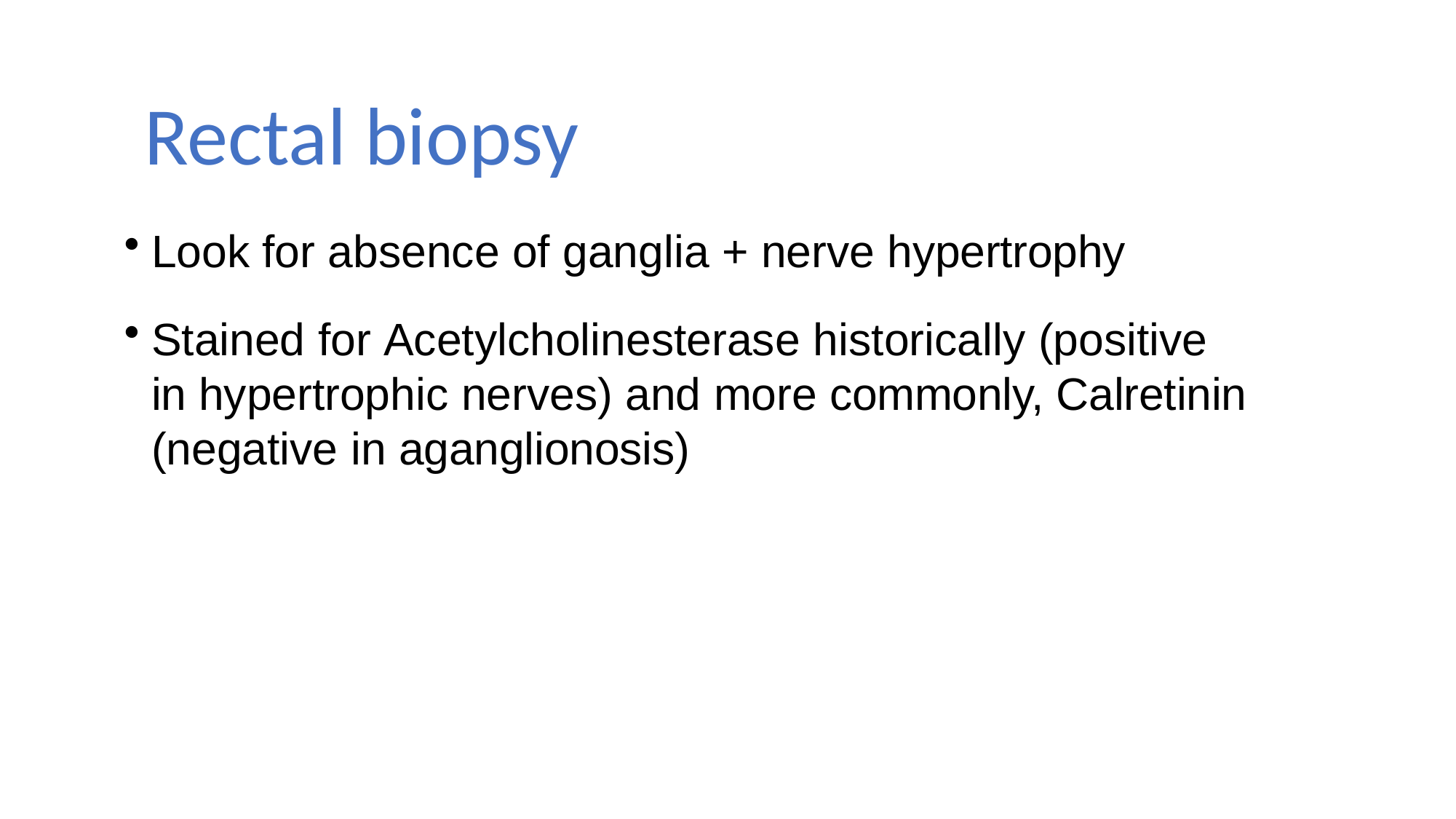

# Rectal biopsy
Look for absence of ganglia + nerve hypertrophy
Stained for Acetylcholinesterase historically (positive in hypertrophic nerves) and more commonly, Calretinin (negative in aganglionosis)